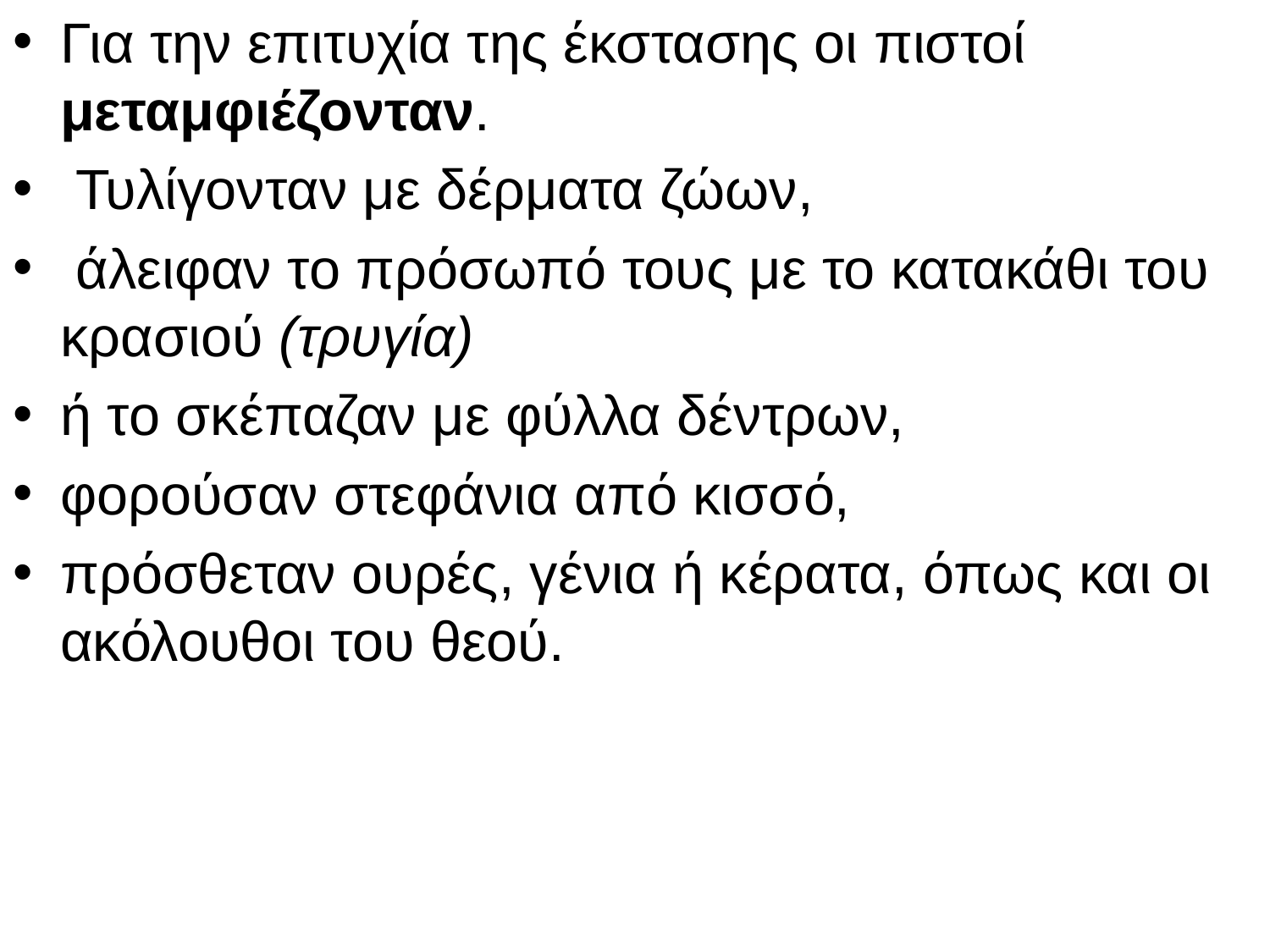

Για την επιτυχία της έκστασης οι πιστοί μεταμφιέζονταν.
 Τυλίγονταν με δέρματα ζώων,
 άλειφαν το πρόσωπό τους με το κατακάθι του κρασιού (τρυγία)
ή το σκέπαζαν με φύλλα δέντρων,
φορούσαν στεφάνια από κισσό,
πρόσθεταν ουρές, γένια ή κέρατα, όπως και οι ακόλουθοι του θεού.
#